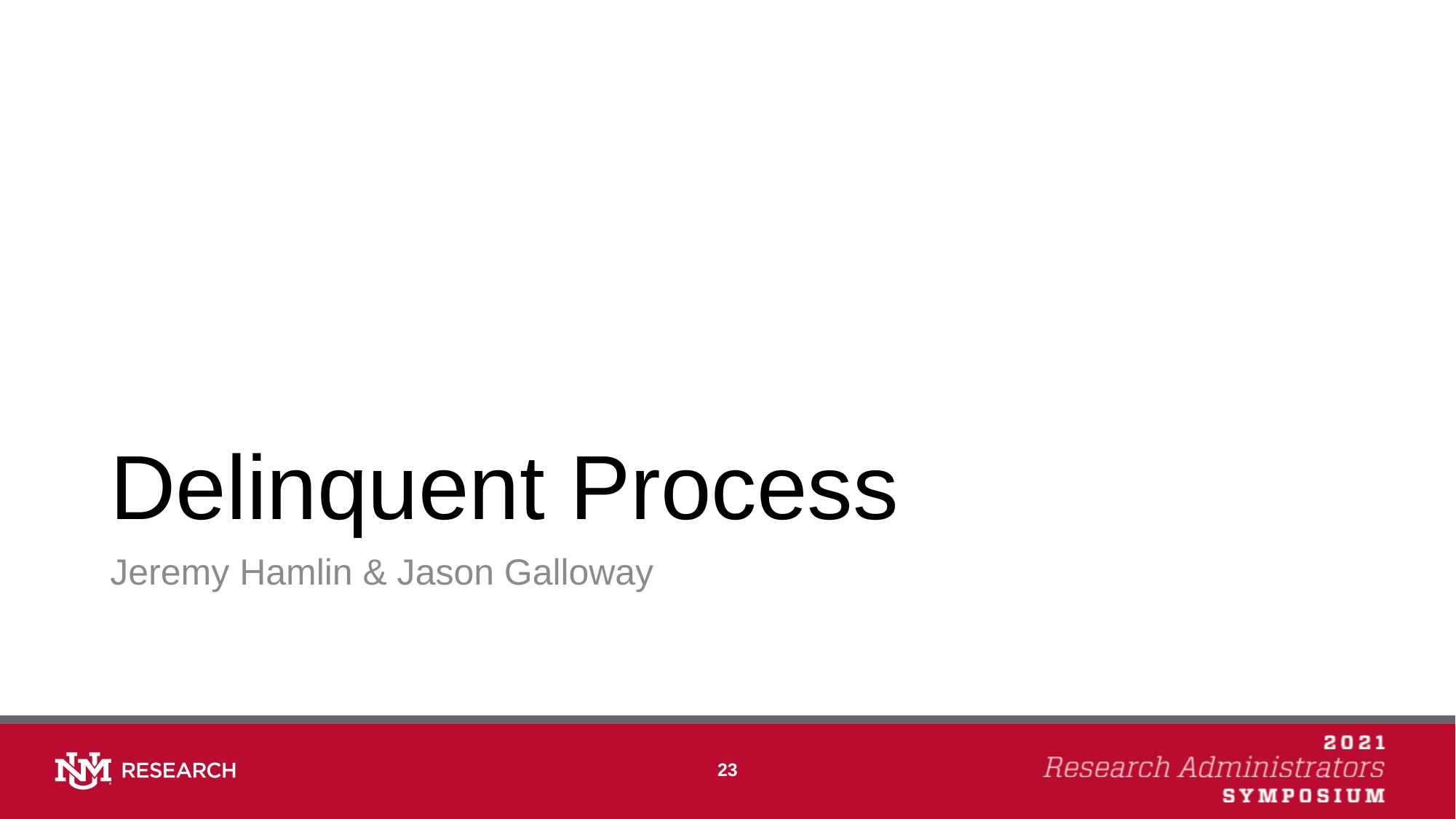

# Delinquent Process
Jeremy Hamlin & Jason Galloway
23